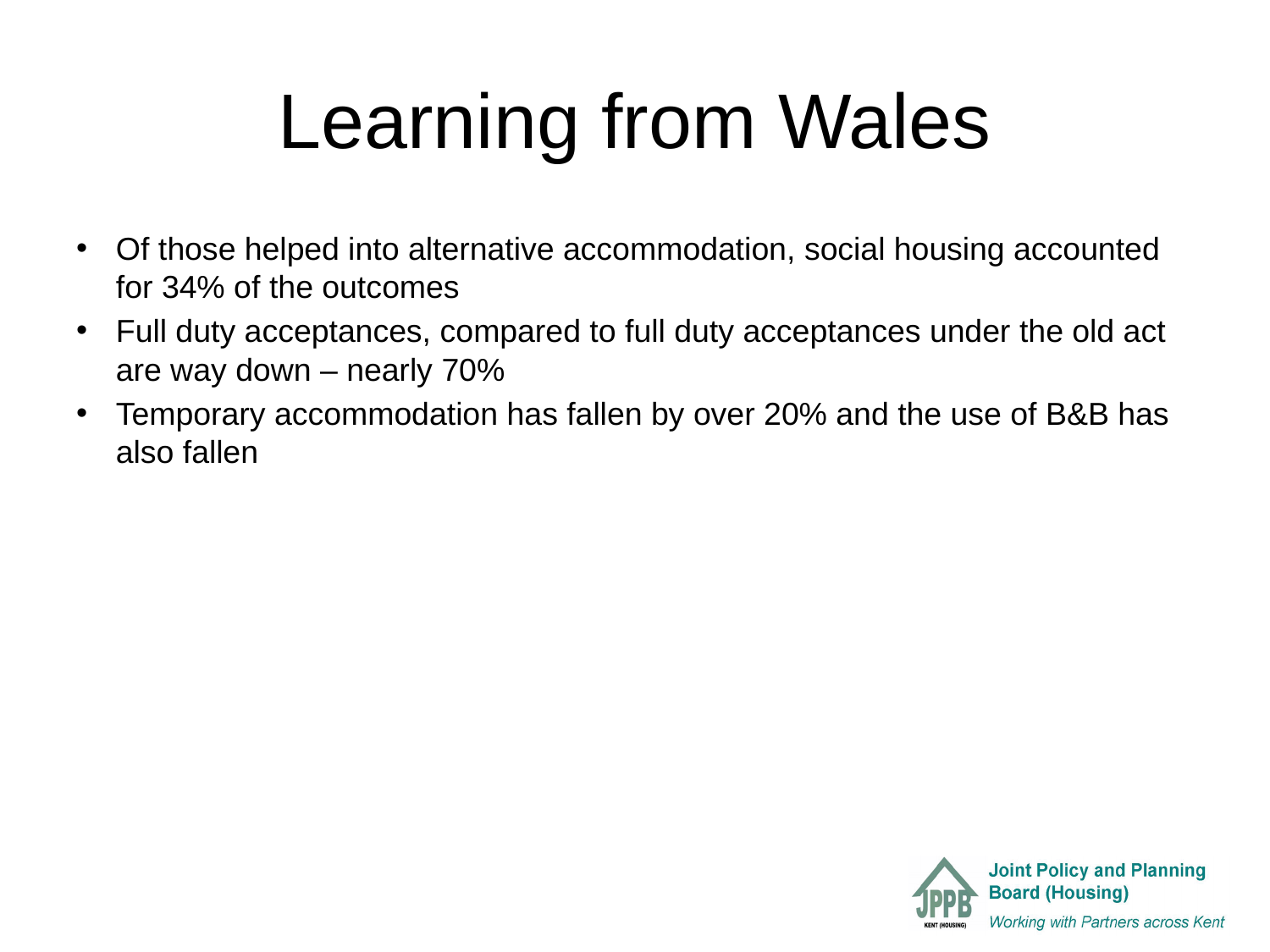

# Learning from Wales
Of those helped into alternative accommodation, social housing accounted for 34% of the outcomes
Full duty acceptances, compared to full duty acceptances under the old act are way down – nearly 70%
Temporary accommodation has fallen by over 20% and the use of B&B has also fallen